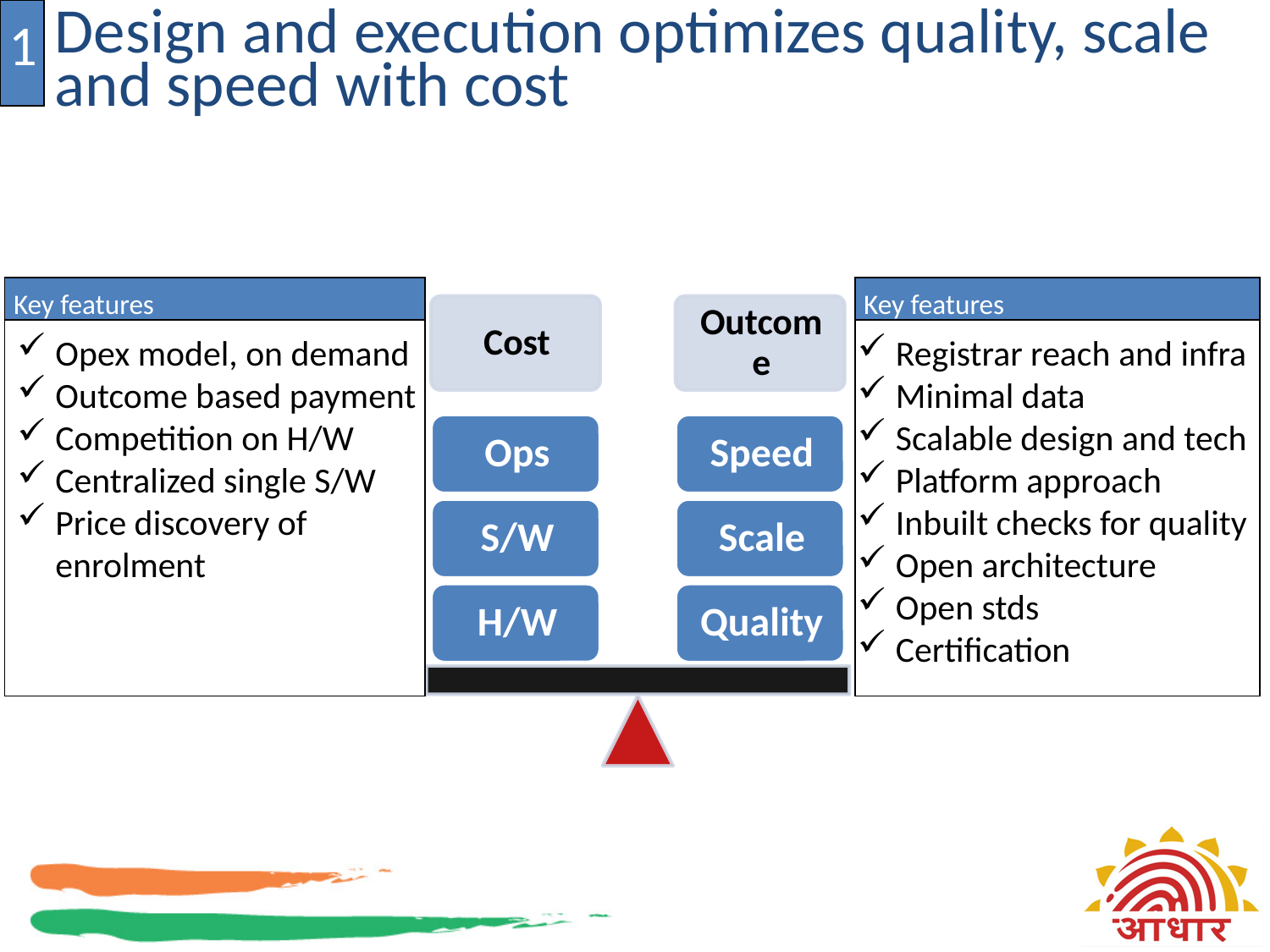

1
Design and execution optimizes quality, scale and speed with cost

Key features

Key features
Cost
Outcome
Quality
Scale
Speed
H/W
S/W
Ops

Opex model, on demand
Outcome based payment
Competition on H/W
Centralized single S/W
Price discovery of enrolment

Registrar reach and infra
Minimal data
Scalable design and tech
Platform approach
Inbuilt checks for quality
Open architecture
Open stds
Certification